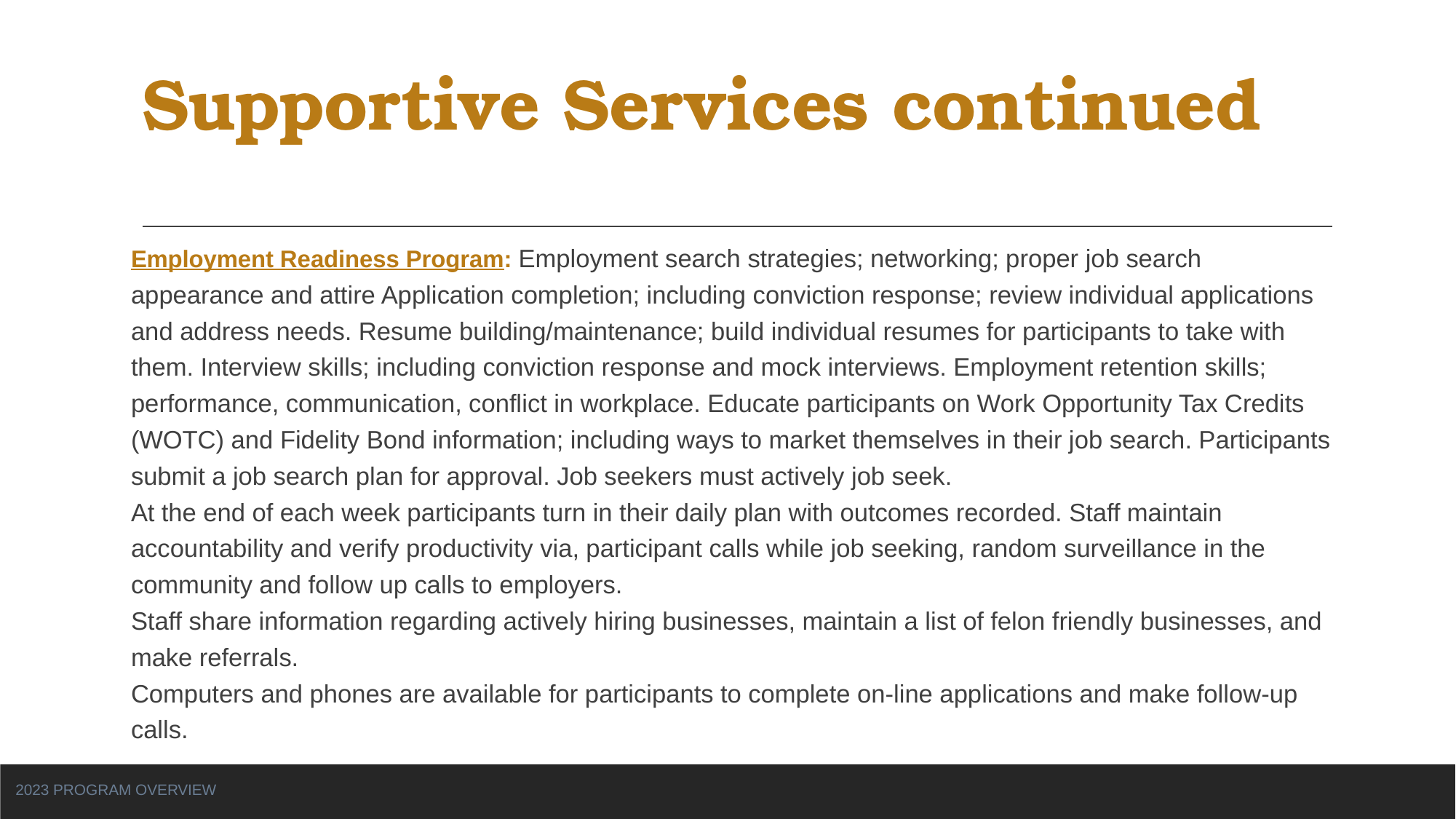

# Supportive Services continued
Employment Readiness Program: Employment search strategies; networking; proper job search appearance and attire Application completion; including conviction response; review individual applications and address needs. Resume building/maintenance; build individual resumes for participants to take with them. Interview skills; including conviction response and mock interviews. Employment retention skills; performance, communication, conflict in workplace. Educate participants on Work Opportunity Tax Credits (WOTC) and Fidelity Bond information; including ways to market themselves in their job search. Participants submit a job search plan for approval. Job seekers must actively job seek.
At the end of each week participants turn in their daily plan with outcomes recorded. Staff maintain accountability and verify productivity via, participant calls while job seeking, random surveillance in the community and follow up calls to employers.
Staff share information regarding actively hiring businesses, maintain a list of felon friendly businesses, and make referrals.
Computers and phones are available for participants to complete on-line applications and make follow-up calls.

2023 Program Overview